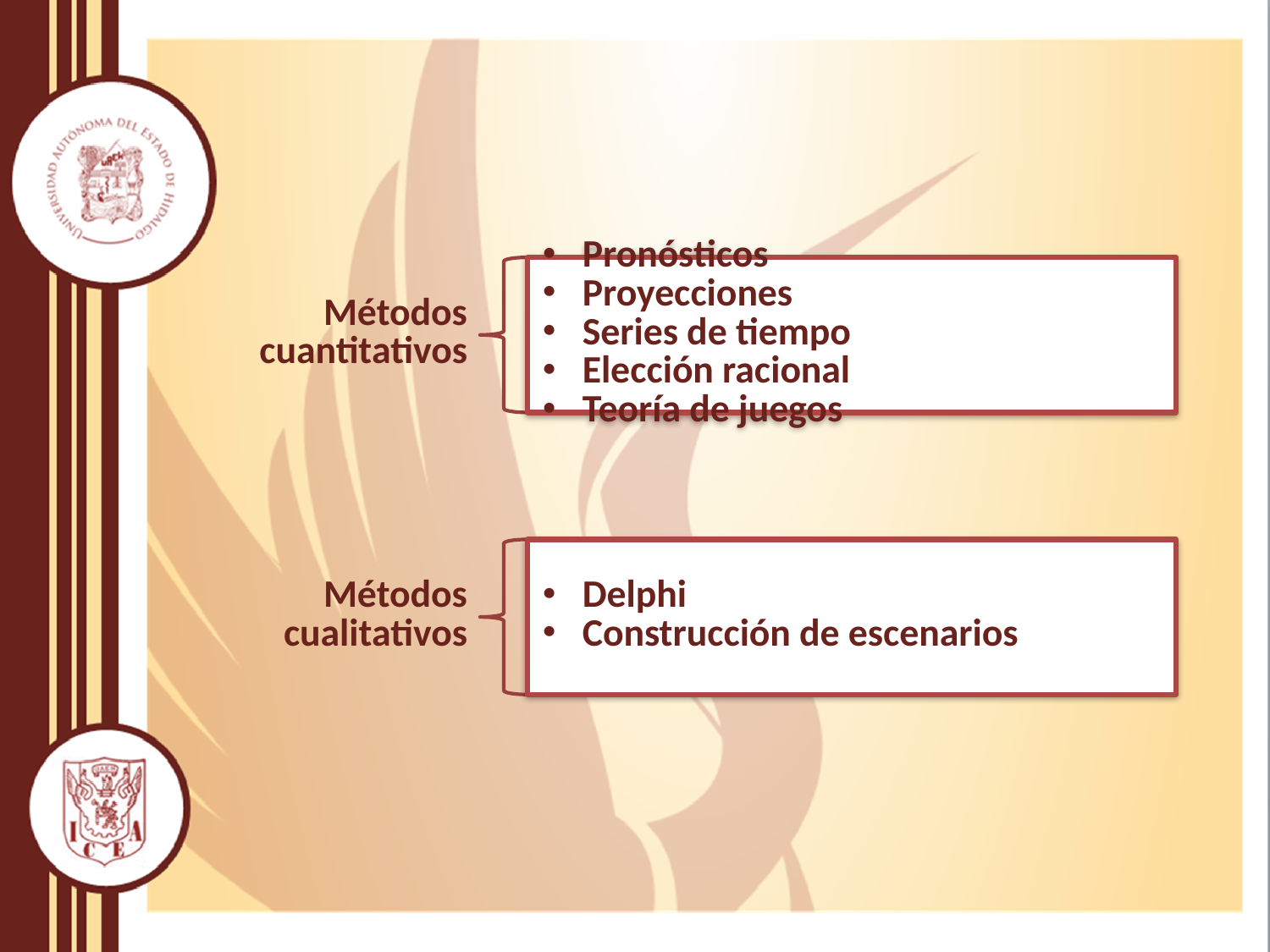

Métodos cuantitativos
Pronósticos
Métodos cualitativos
Delphi
Proyecciones
Series de tiempo
Elección racional
Teoría de juegos
Construcción de escenarios